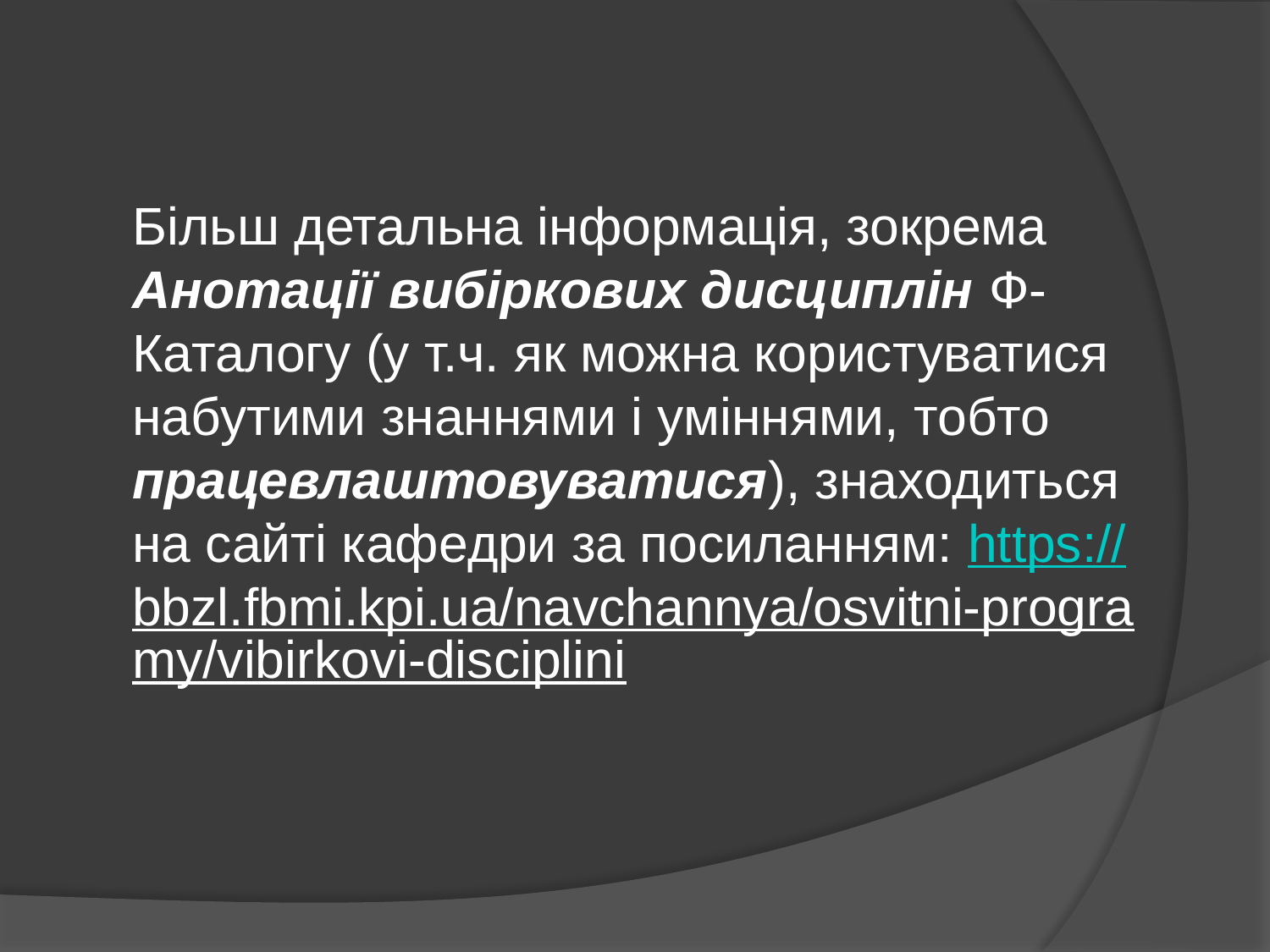

Більш детальна інформація, зокрема Анотації вибіркових дисциплін Ф-Каталогу (у т.ч. як можна користуватися набутими знаннями і уміннями, тобто працевлаштовуватися), знаходиться на сайті кафедри за посиланням: https://bbzl.fbmi.kpi.ua/navchannya/osvitni-programy/vibirkovi-disciplini